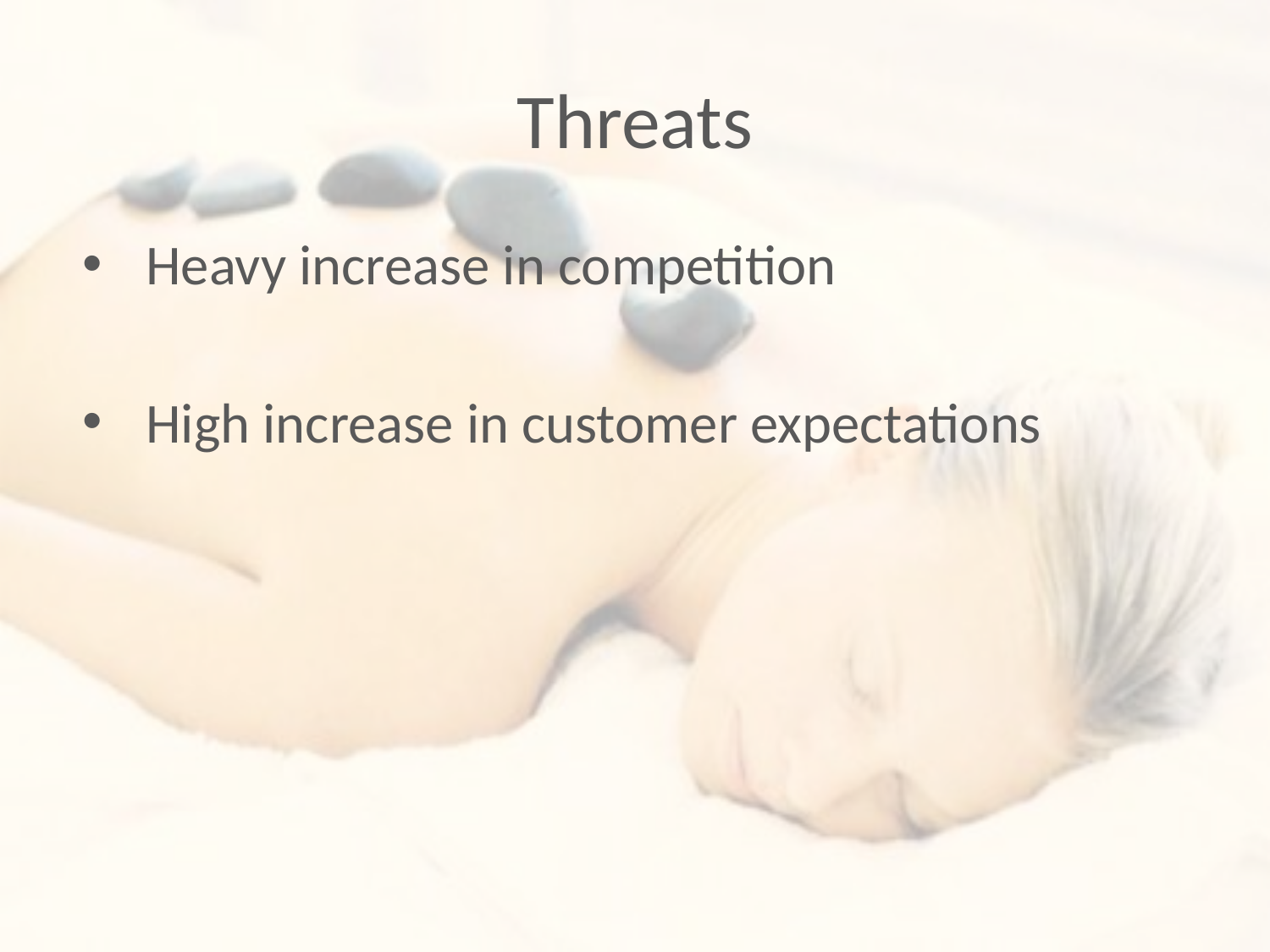

# Threats
Heavy increase in competition

High increase in customer expectations